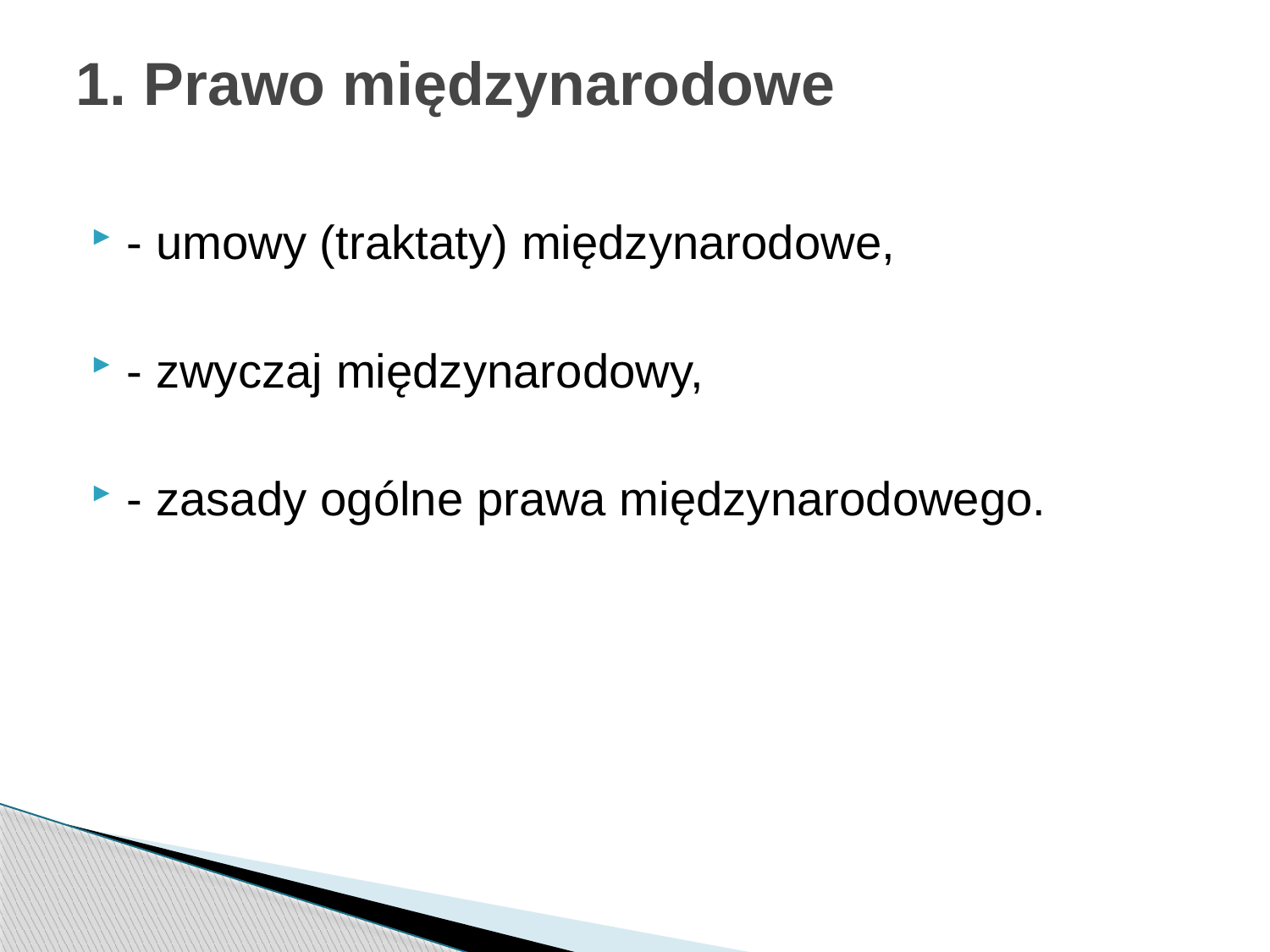

# 1. Prawo międzynarodowe
- umowy (traktaty) międzynarodowe,

- zwyczaj międzynarodowy,

- zasady ogólne prawa międzynarodowego.